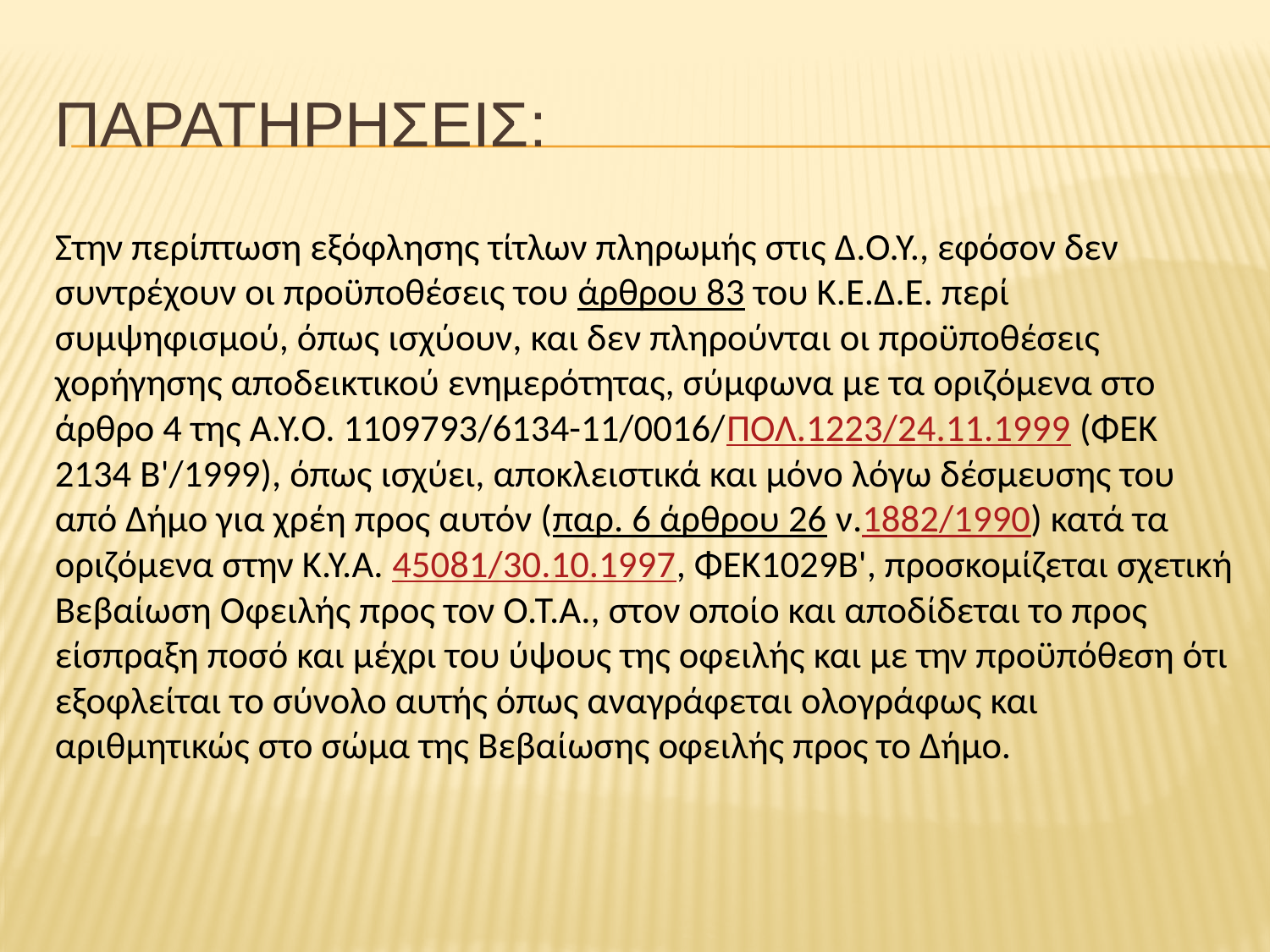

# ΠΑΡΑΤΗΡΗΣΕΙΣ:
Στην περίπτωση εξόφλησης τίτλων πληρωμής στις Δ.Ο.Υ., εφόσον δεν συντρέχουν οι προϋποθέσεις του άρθρου 83 του Κ.Ε.Δ.Ε. περί συμψηφισμού, όπως ισχύουν, και δεν πληρούνται οι προϋποθέσεις χορήγησης αποδεικτικού ενημερότητας, σύμφωνα με τα οριζόμενα στο άρθρο 4 της Α.Υ.Ο. 1109793/6134-11/0016/ΠΟΛ.1223/24.11.1999 (ΦΕΚ 2134 Β'/1999), όπως ισχύει, αποκλειστικά και μόνο λόγω δέσμευσης του από Δήμο για χρέη προς αυτόν (παρ. 6 άρθρου 26 ν.1882/1990) κατά τα οριζόμενα στην Κ.Υ.Α. 45081/30.10.1997, ΦΕΚ1029Β', προσκομίζεται σχετική Βεβαίωση Οφειλής προς τον Ο.Τ.Α., στον οποίο και αποδίδεται το προς είσπραξη ποσό και μέχρι του ύψους της οφειλής και με την προϋπόθεση ότι εξοφλείται το σύνολο αυτής όπως αναγράφεται ολογράφως και αριθμητικώς στο σώμα της Βεβαίωσης οφειλής προς το Δήμο.